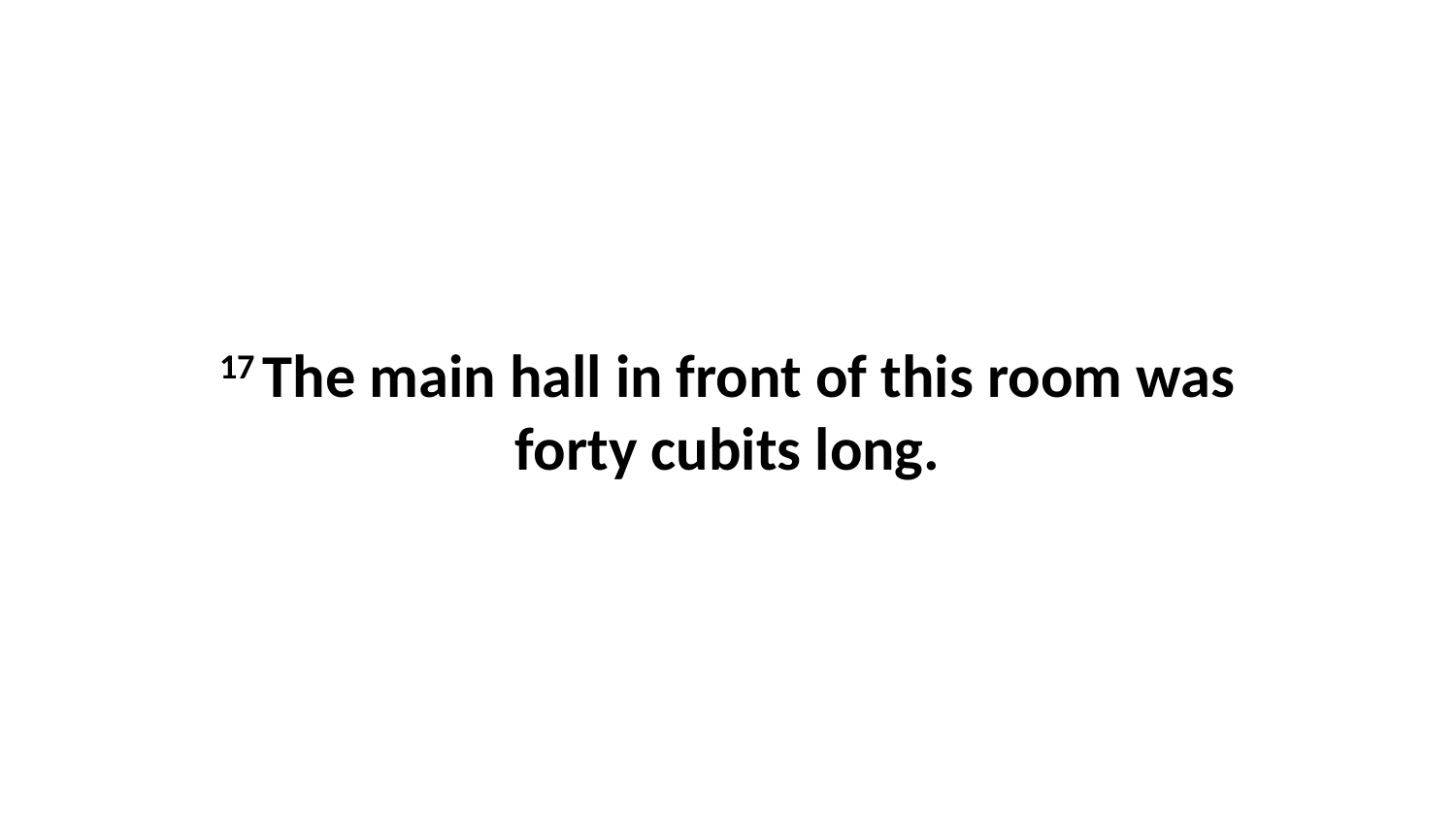

17 The main hall in front of this room was forty cubits long.